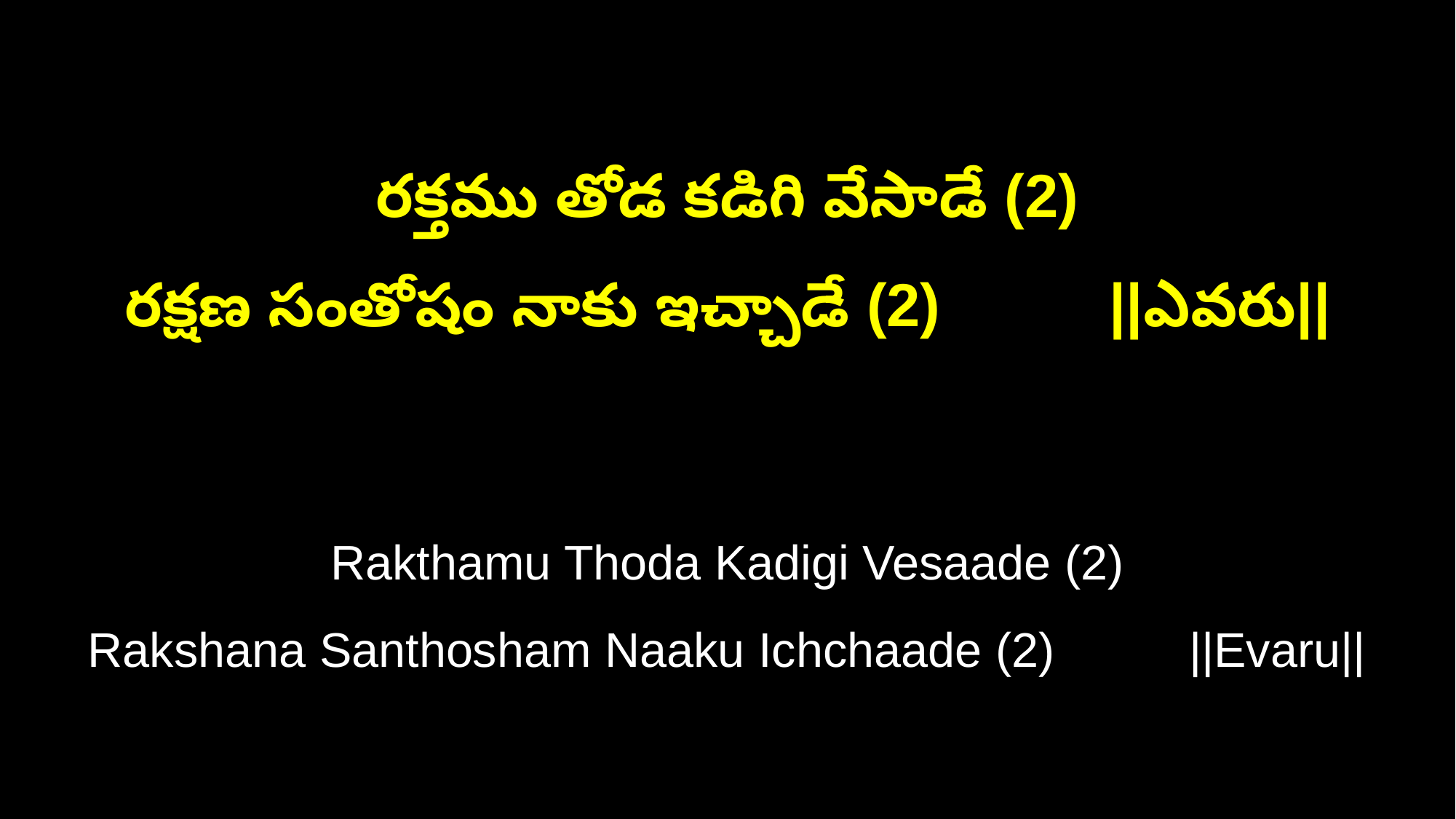

రక్తము తోడ కడిగి వేసాడే (2)
రక్షణ సంతోషం నాకు ఇచ్చాడే (2)          ||ఎవరు||
Rakthamu Thoda Kadigi Vesaade (2)
Rakshana Santhosham Naaku Ichchaade (2)          ||Evaru||